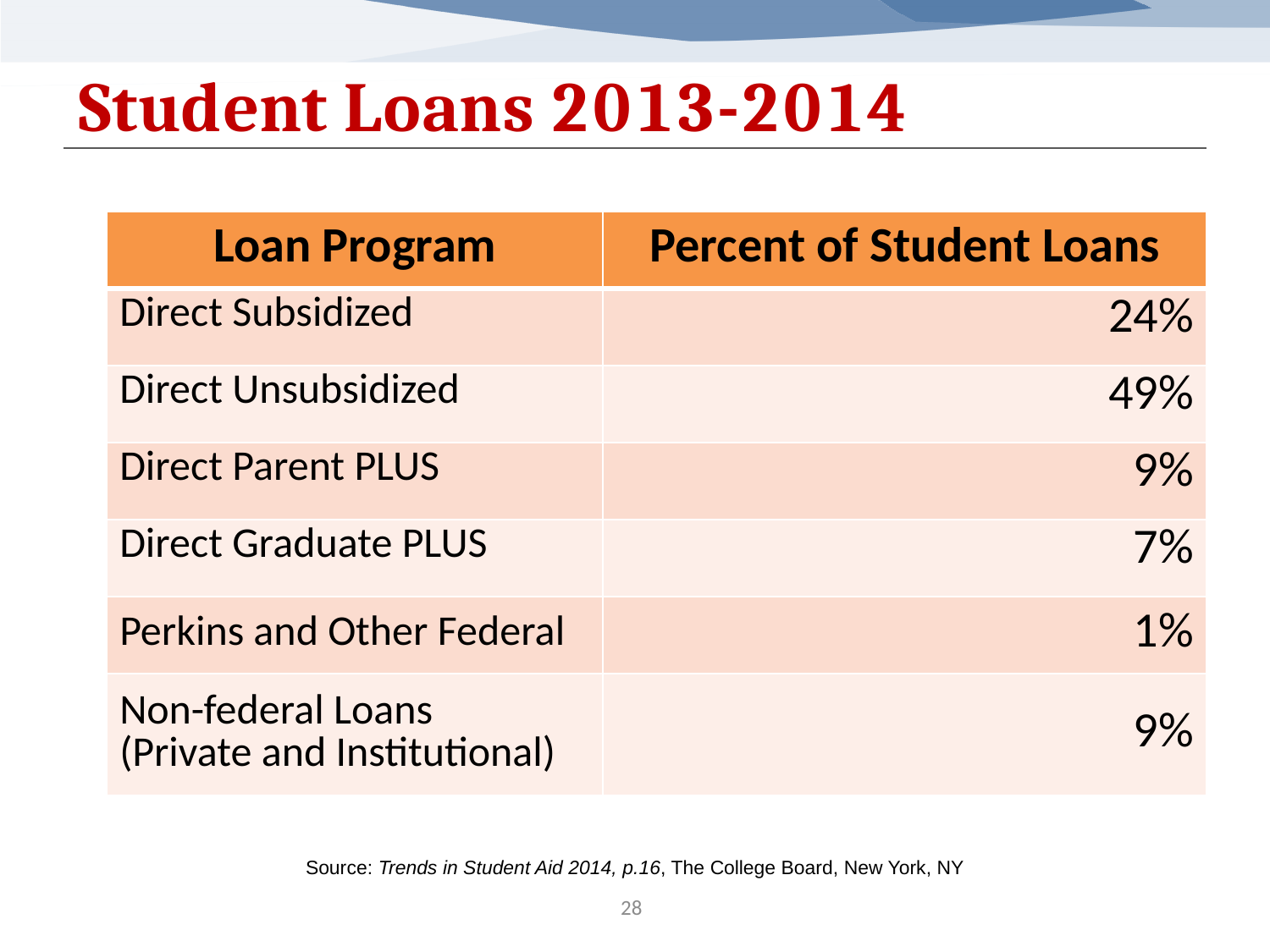

# Student Loans 2013-2014
| Loan Program | Percent of Student Loans |
| --- | --- |
| Direct Subsidized | 24% |
| Direct Unsubsidized | 49% |
| Direct Parent PLUS | 9% |
| Direct Graduate PLUS | 7% |
| Perkins and Other Federal | 1% |
| Non-federal Loans (Private and Institutional) | 9% |

Source: Trends in Student Aid 2014, p.16, The College Board, New York, NY
28